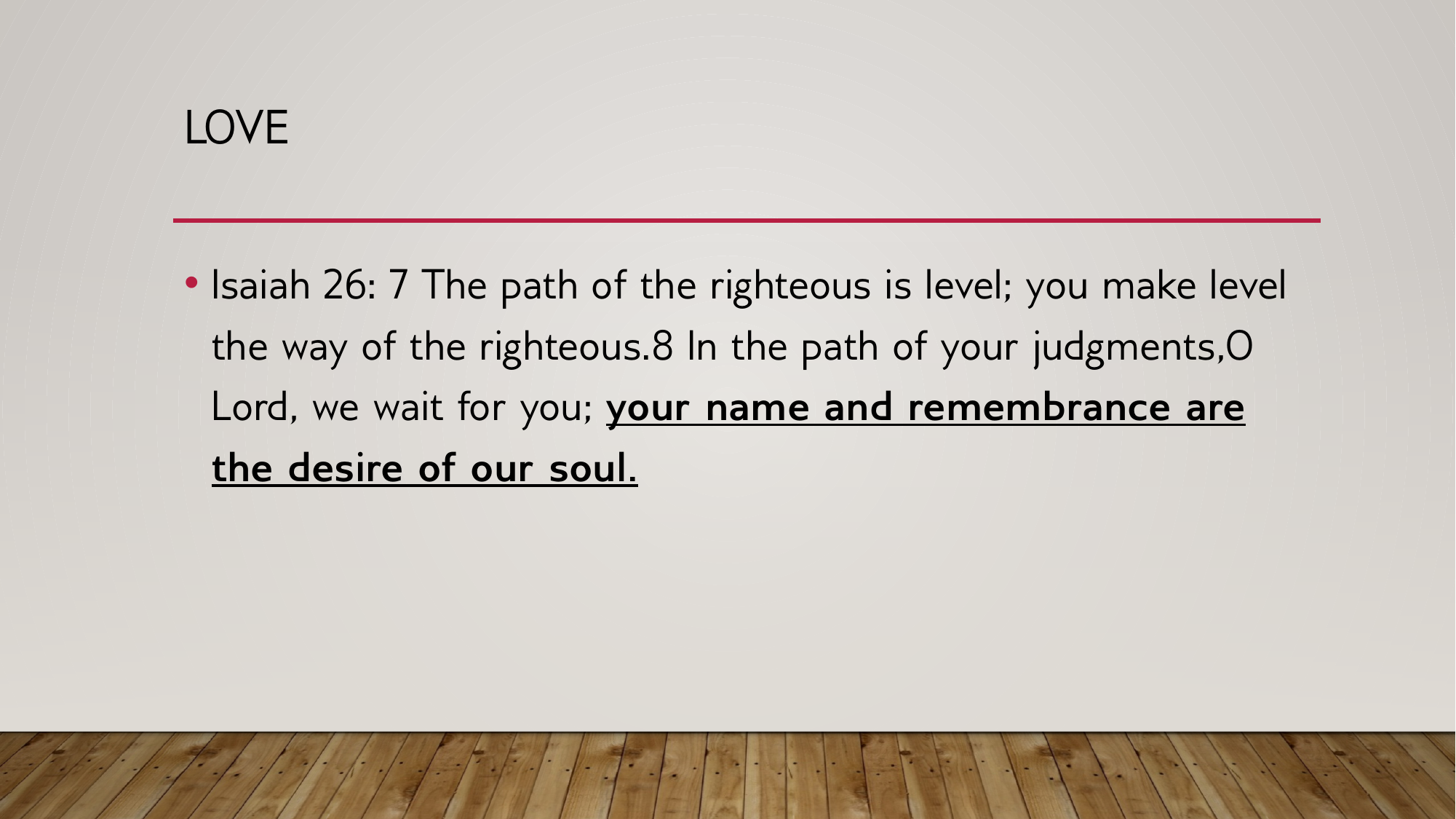

# Love
Isaiah 26: 7 The path of the righteous is level; you make level the way of the righteous.8 In the path of your judgments,O Lord, we wait for you; your name and remembrance are the desire of our soul.